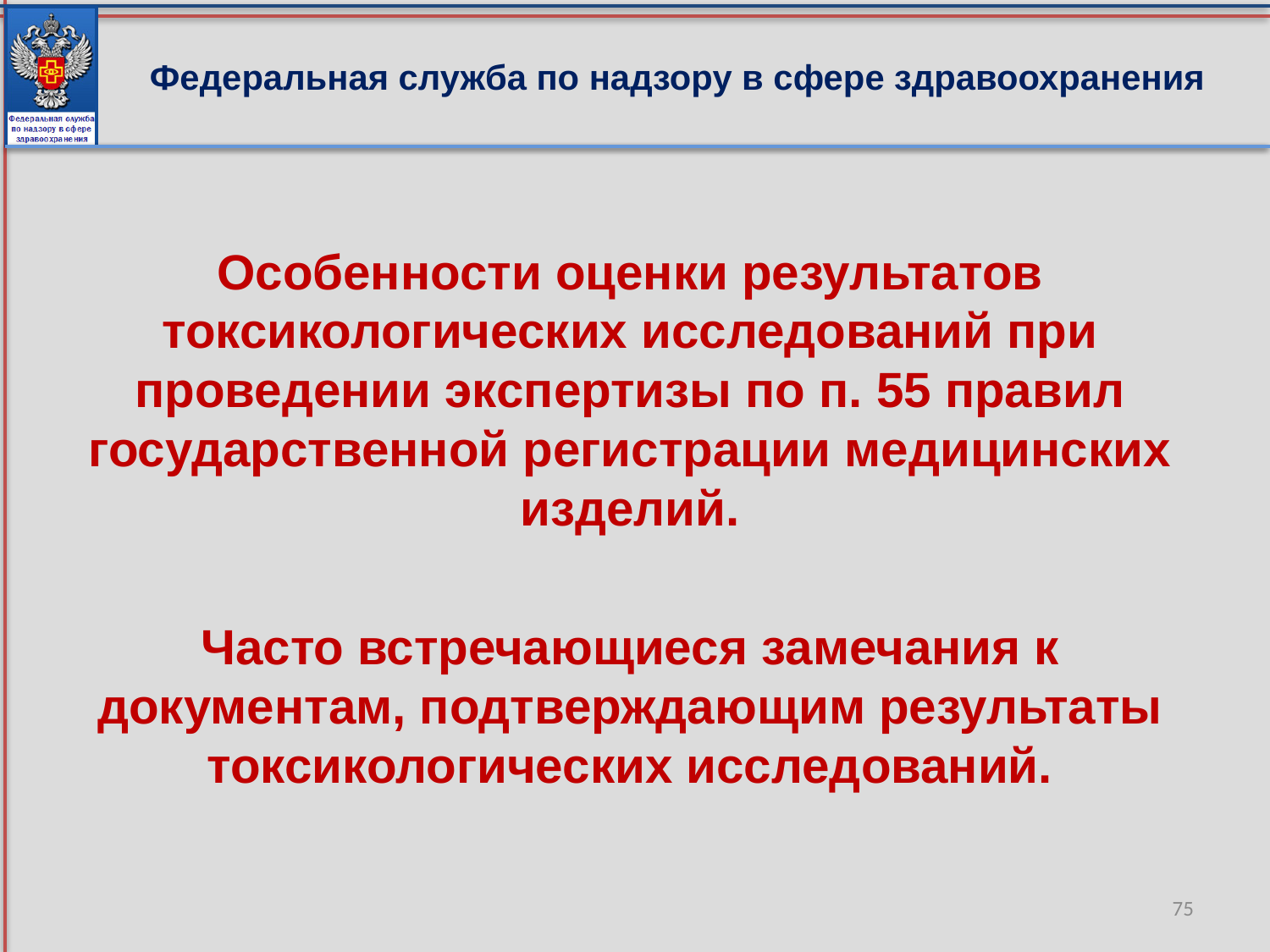

Федеральная служба по надзору в сфере здравоохранения
Особенности оценки результатов токсикологических исследований при проведении экспертизы по п. 55 правил государственной регистрации медицинских изделий.

Часто встречающиеся замечания к документам, подтверждающим результаты токсикологических исследований.
75